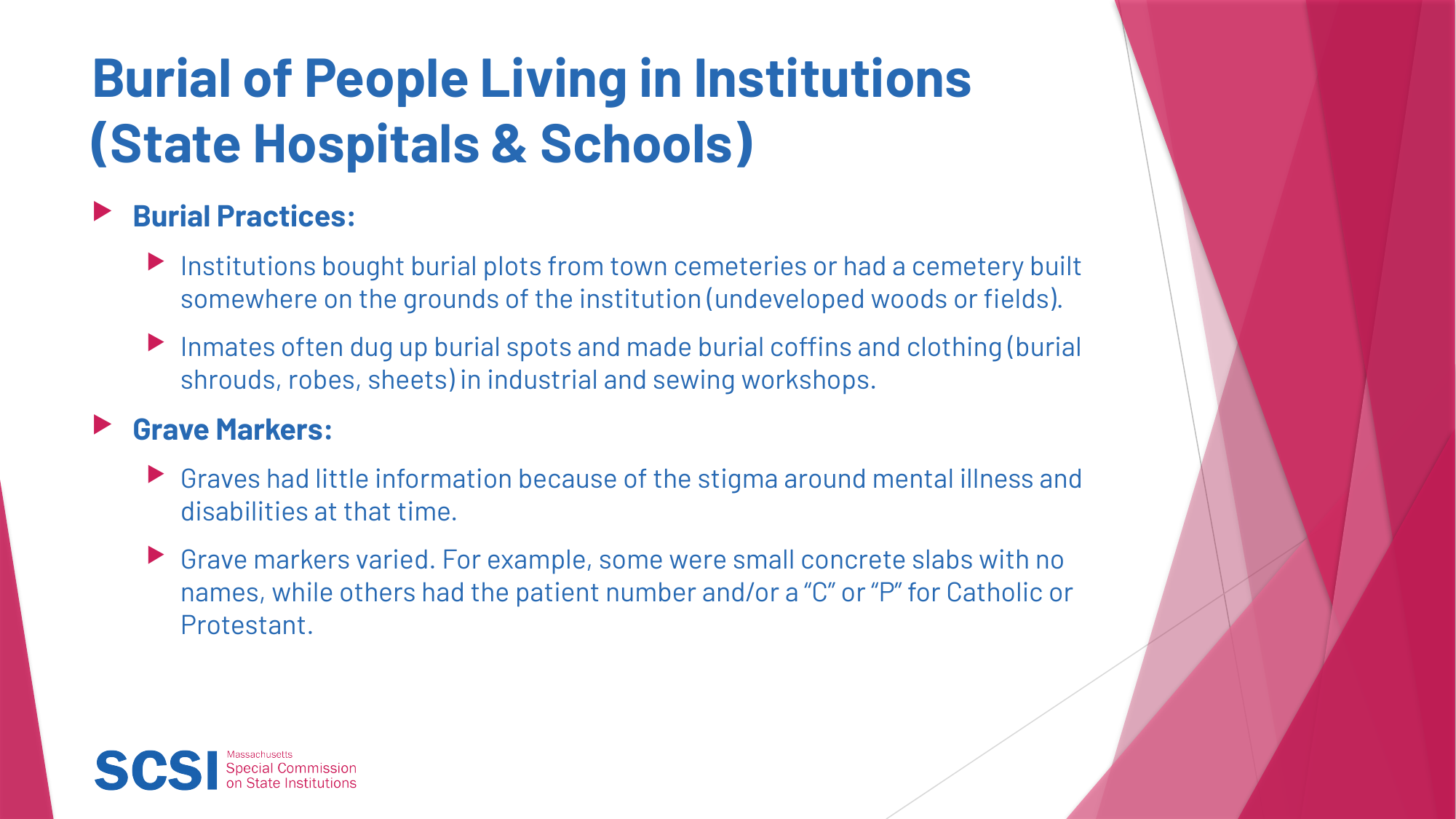

Burial of People Living in Institutions
(State Hospitals & Schools)
Burial Practices:
Institutions bought burial plots from town cemeteries or had a cemetery built somewhere on the grounds of the institution (undeveloped woods or fields).
Inmates often dug up burial spots and made burial coffins and clothing (burial shrouds, robes, sheets) in industrial and sewing workshops.
Grave Markers:
Graves had little information because of the stigma around mental illness and disabilities at that time.
Grave markers varied. For example, some were small concrete slabs with no names, while others had the patient number and/or a “C” or “P” for Catholic or Protestant.